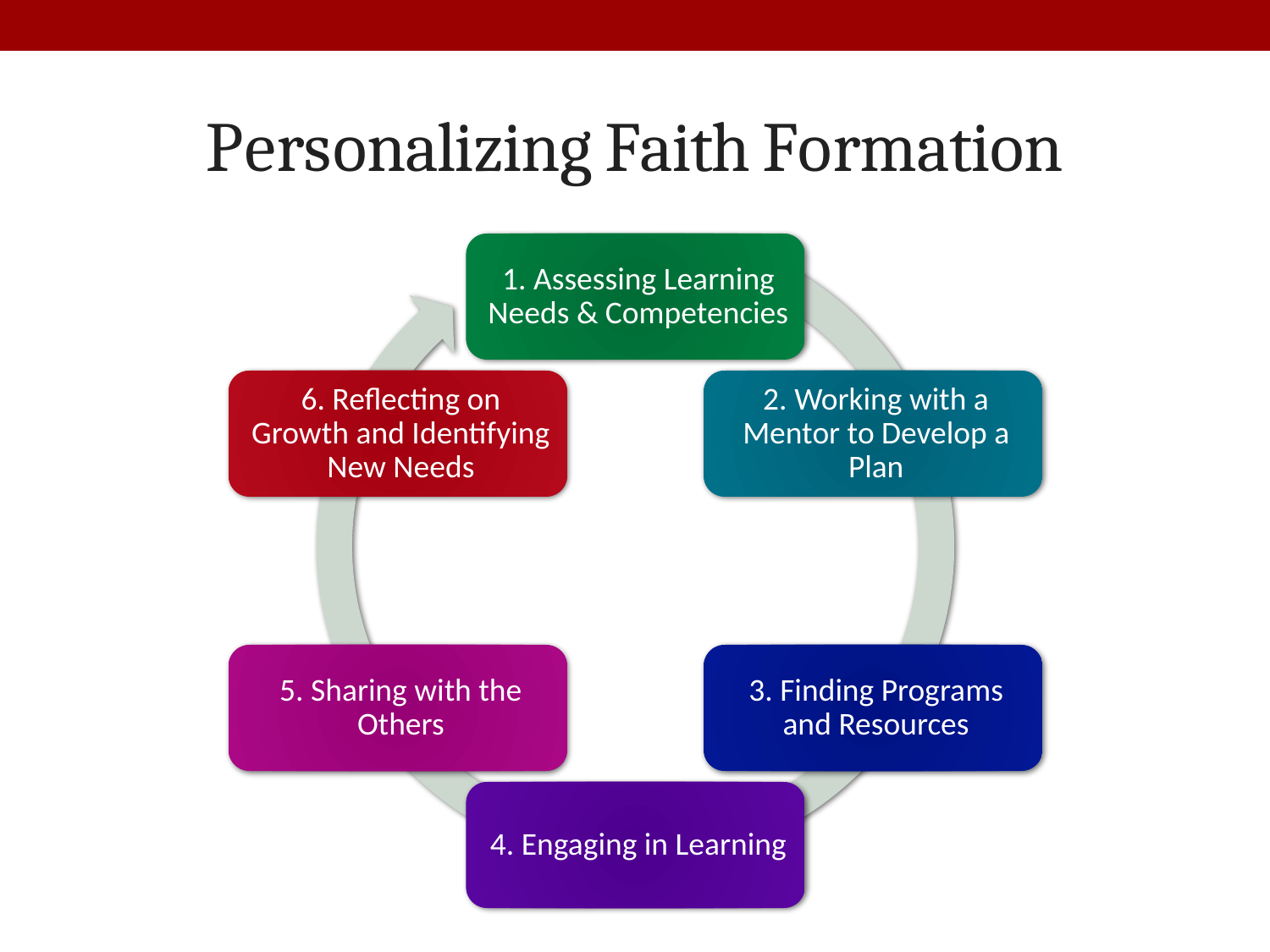

# Personalizing Faith Formation
1. Assessing Learning Needs & Competencies
2. Working with a Mentor to Develop a Plan
3. Finding Programs and Resources
4. Engaging in Learning
5. Sharing with the Others
6. Reflecting on Growth and Identifying New Needs